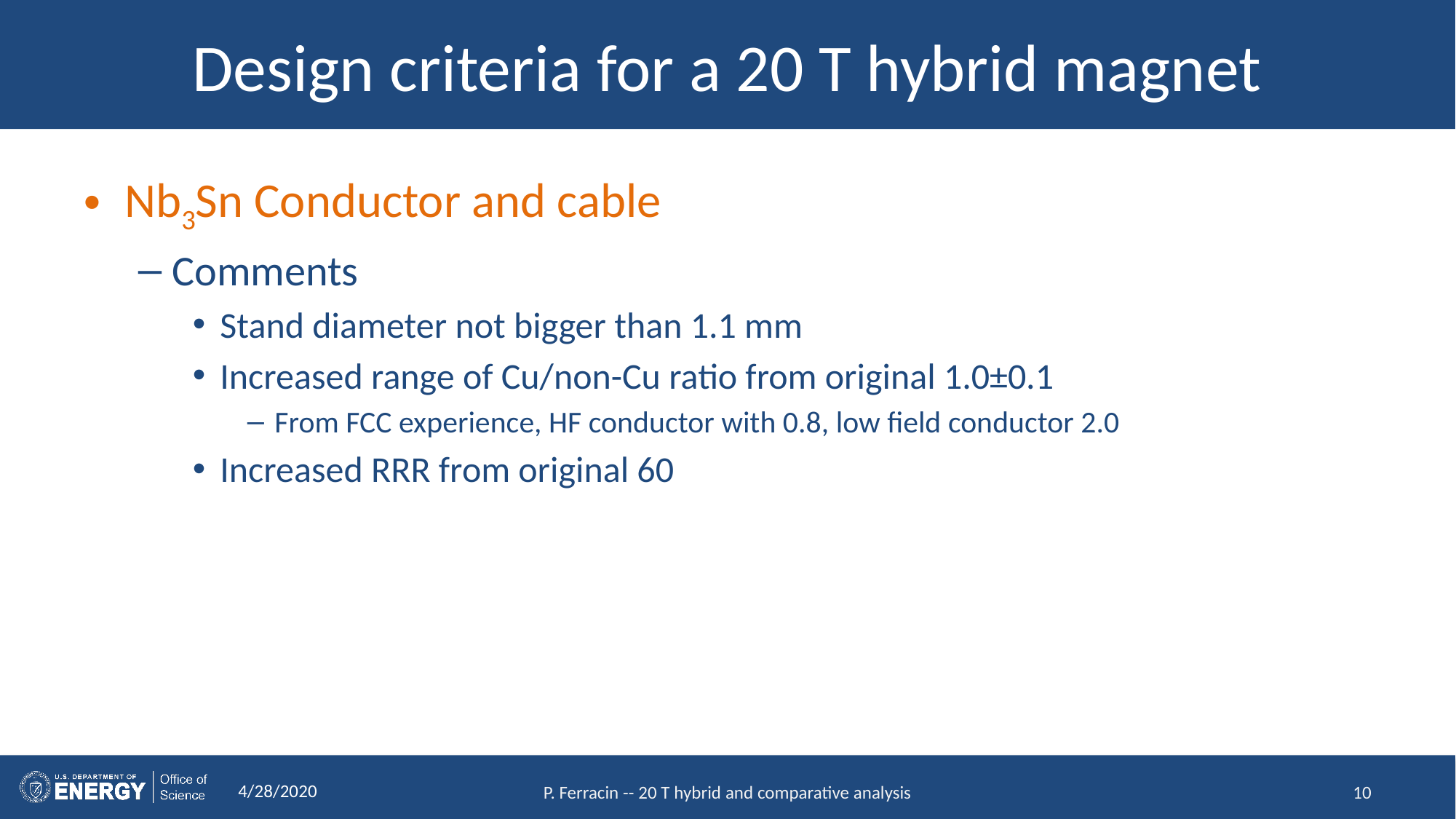

# Design criteria for a 20 T hybrid magnet
Nb3Sn Conductor and cable
Comments
Stand diameter not bigger than 1.1 mm
Increased range of Cu/non-Cu ratio from original 1.0±0.1
From FCC experience, HF conductor with 0.8, low field conductor 2.0
Increased RRR from original 60
4/28/2020
P. Ferracin -- 20 T hybrid and comparative analysis
10